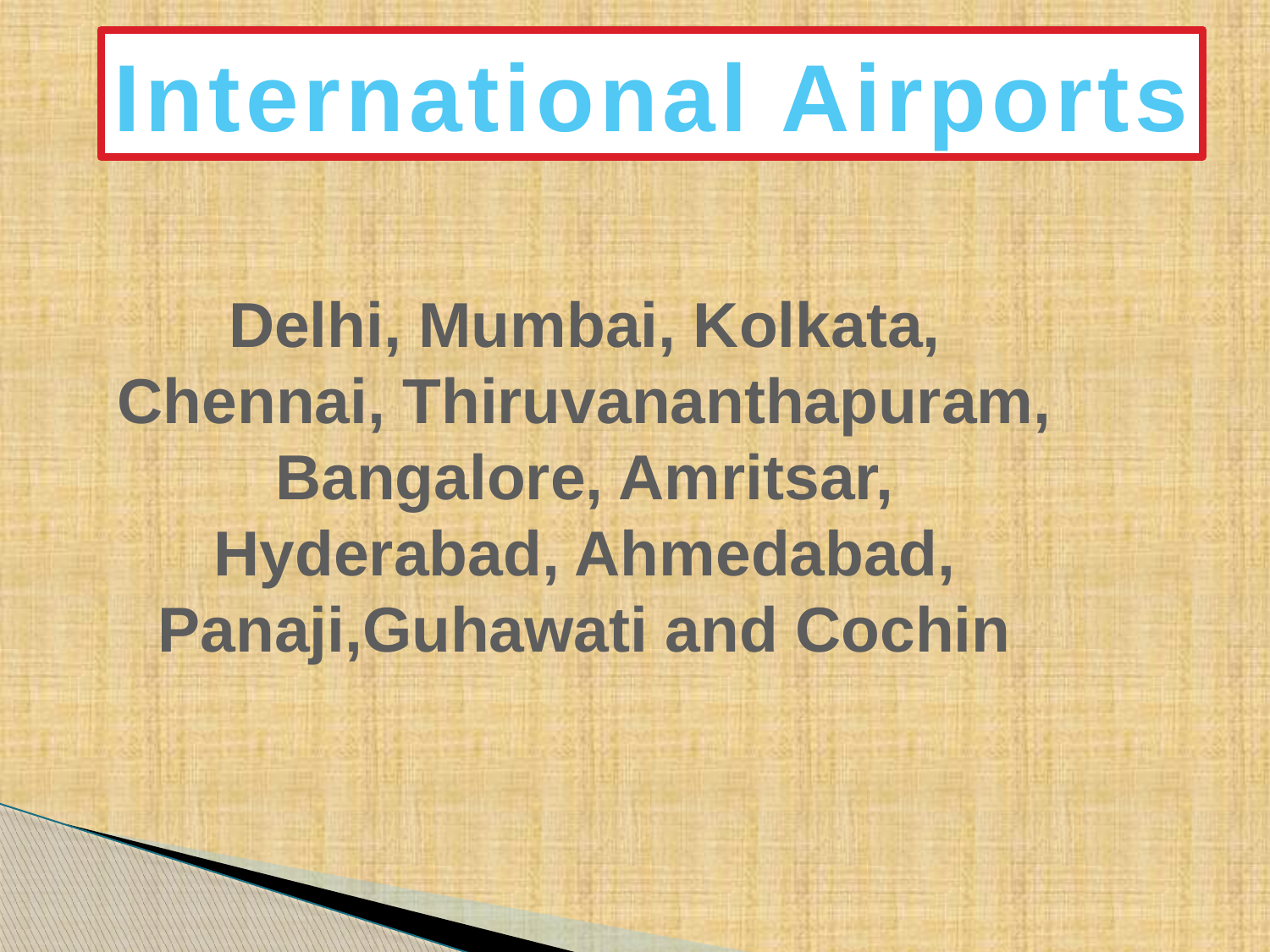

International Airports
Delhi, Mumbai, Kolkata, Chennai, Thiruvananthapuram, Bangalore, Amritsar, Hyderabad, Ahmedabad, Panaji,Guhawati and Cochin